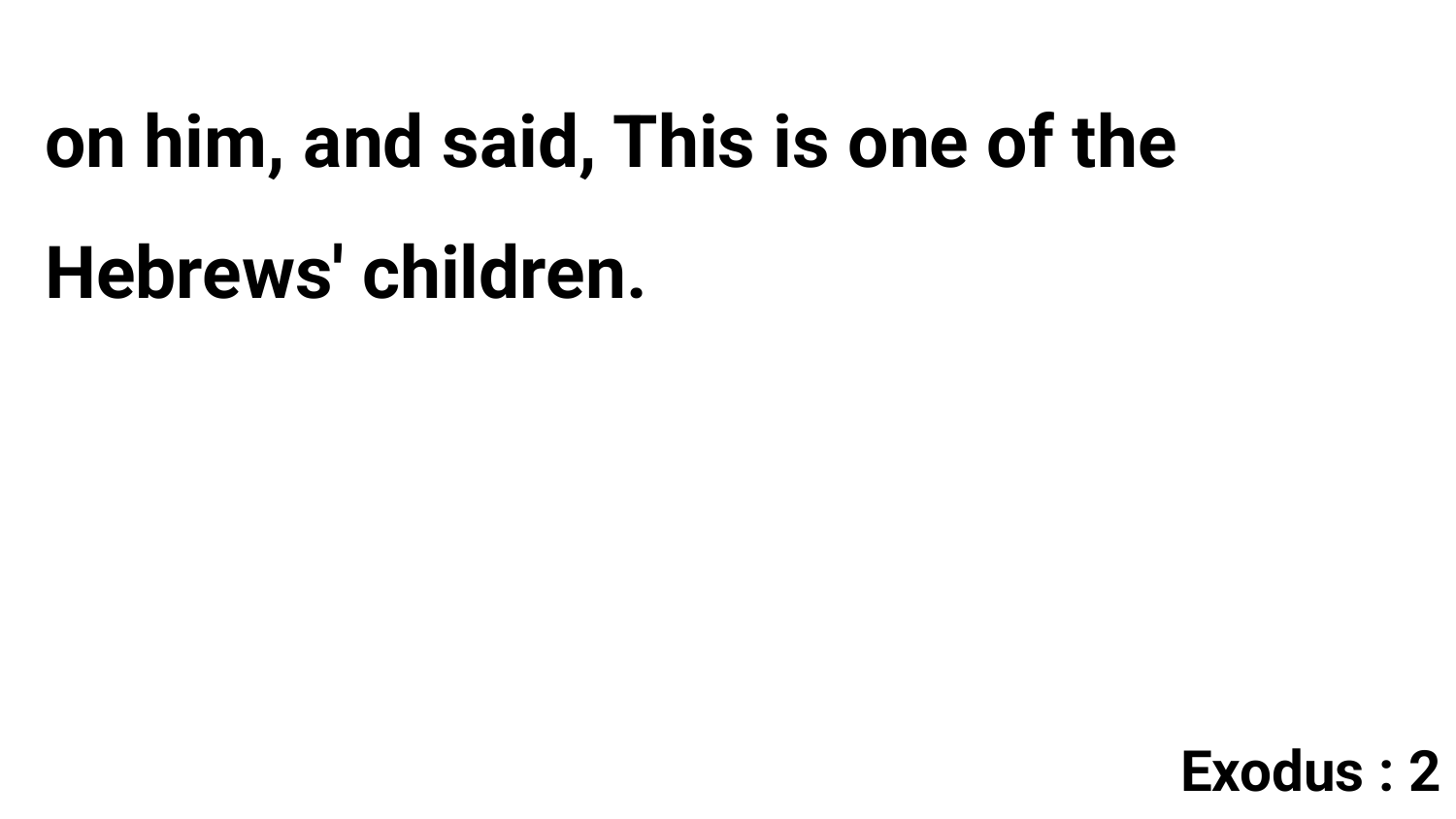

on him, and said, This is one of the Hebrews' children.
Exodus : 2